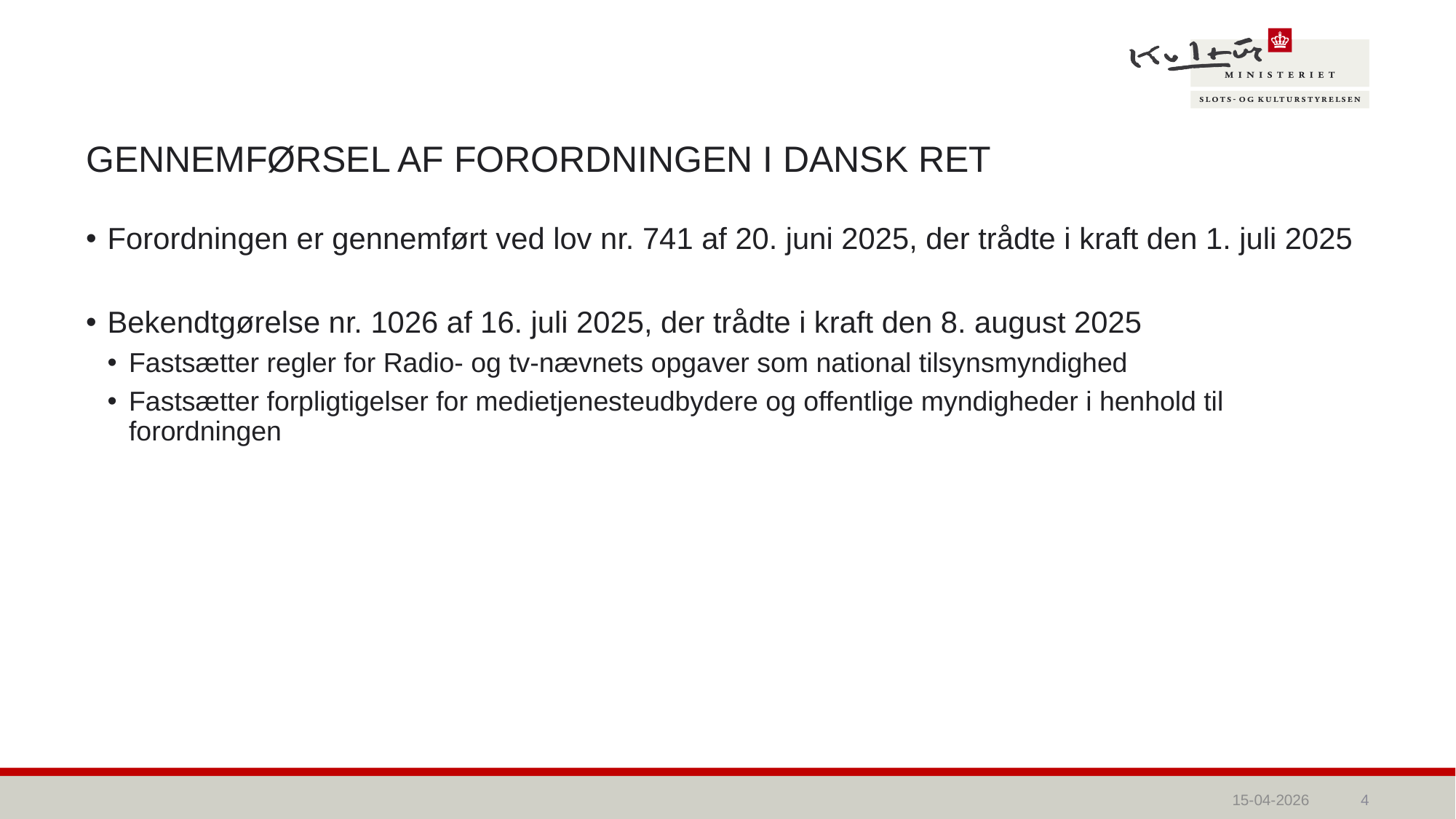

# Gennemførsel af forordningen i dansk ret
Forordningen er gennemført ved lov nr. 741 af 20. juni 2025, der trådte i kraft den 1. juli 2025

Bekendtgørelse nr. 1026 af 16. juli 2025, der trådte i kraft den 8. august 2025
Fastsætter regler for Radio- og tv-nævnets opgaver som national tilsynsmyndighed
Fastsætter forpligtigelser for medietjenesteudbydere og offentlige myndigheder i henhold til forordningen
15-04-2026
4